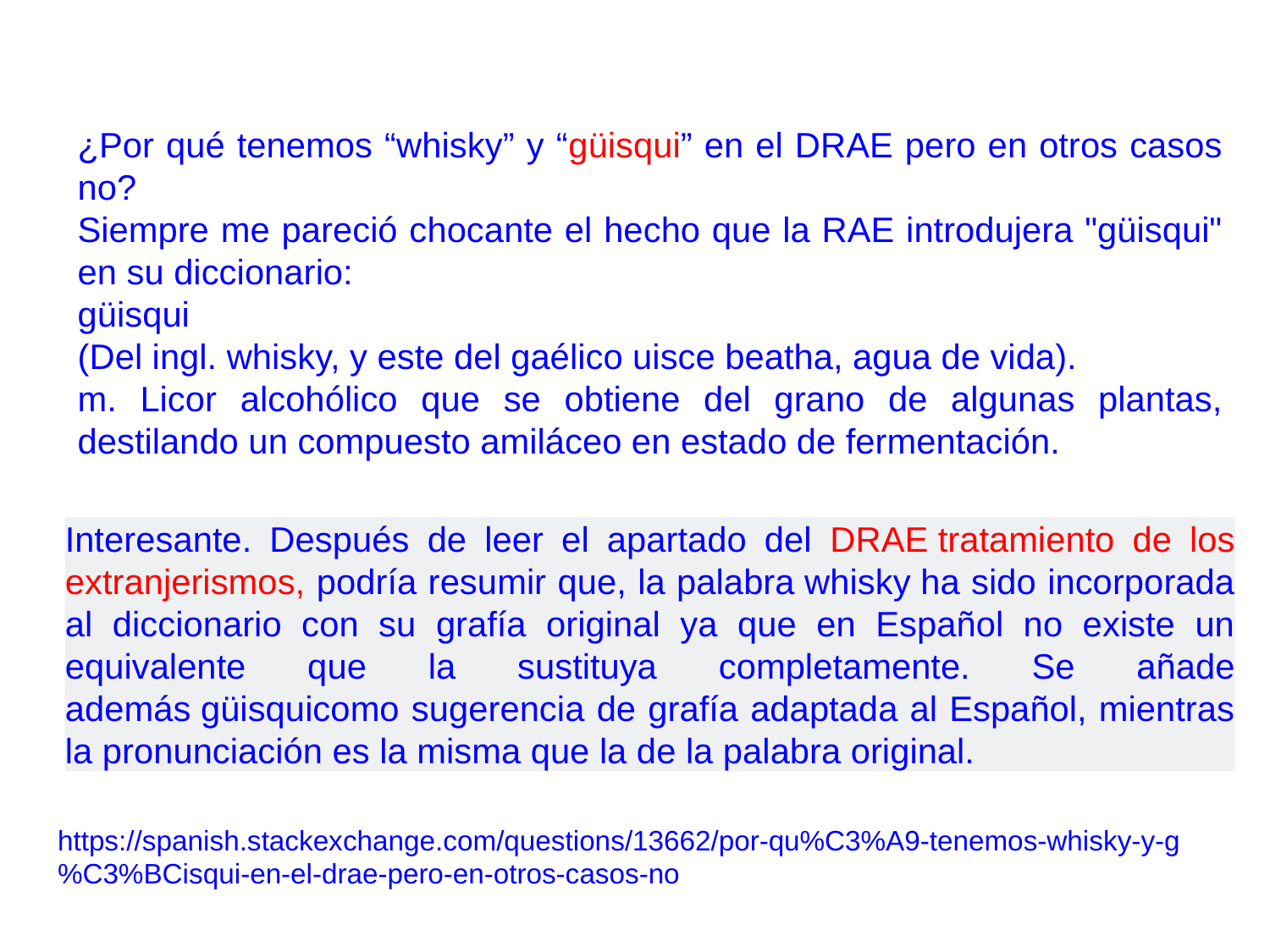

¿Por qué tenemos “whisky” y “güisqui” en el DRAE pero en otros casos no?
Siempre me pareció chocante el hecho que la RAE introdujera "güisqui" en su diccionario:
güisqui
(Del ingl. whisky, y este del gaélico uisce beatha, agua de vida).
m. Licor alcohólico que se obtiene del grano de algunas plantas, destilando un compuesto amiláceo en estado de fermentación.
Interesante. Después de leer el apartado del DRAE tratamiento de los extranjerismos, podría resumir que, la palabra whisky ha sido incorporada al diccionario con su grafía original ya que en Español no existe un equivalente que la sustituya completamente. Se añade además güisquicomo sugerencia de grafía adaptada al Español, mientras la pronunciación es la misma que la de la palabra original.
https://spanish.stackexchange.com/questions/13662/por-qu%C3%A9-tenemos-whisky-y-g%C3%BCisqui-en-el-drae-pero-en-otros-casos-no